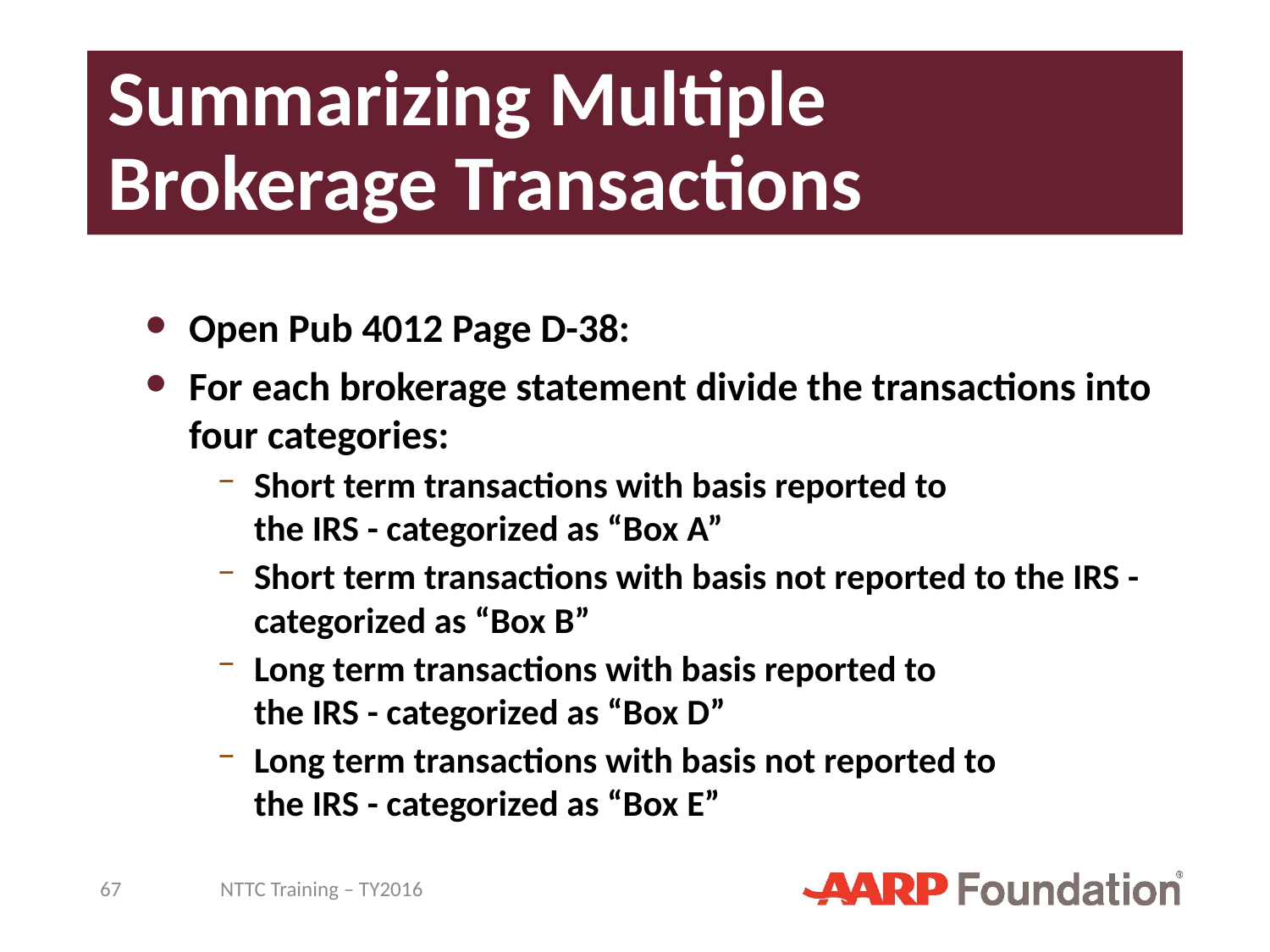

# Summarizing Multiple Brokerage Transactions
Open Pub 4012 Page D-38:
For each brokerage statement divide the transactions into four categories:
Short term transactions with basis reported to
the IRS - categorized as “Box A”
Short term transactions with basis not reported to the IRS - categorized as “Box B”
Long term transactions with basis reported to
the IRS - categorized as “Box D”
Long term transactions with basis not reported to
the IRS - categorized as “Box E”
67
NTTC Training – TY2016